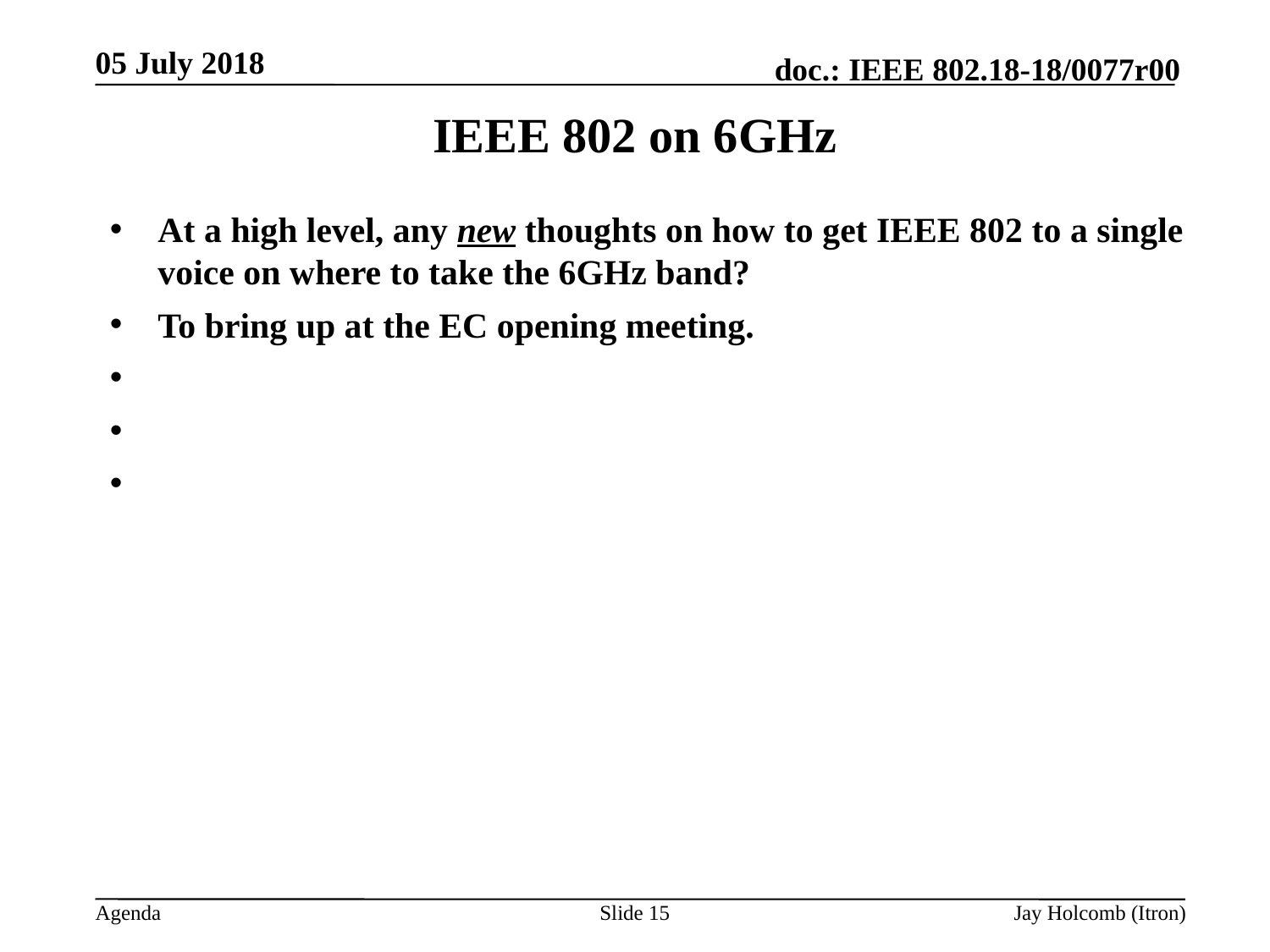

05 July 2018
# IEEE 802 on 6GHz
At a high level, any new thoughts on how to get IEEE 802 to a single voice on where to take the 6GHz band?
To bring up at the EC opening meeting.

Slide 15
Jay Holcomb (Itron)